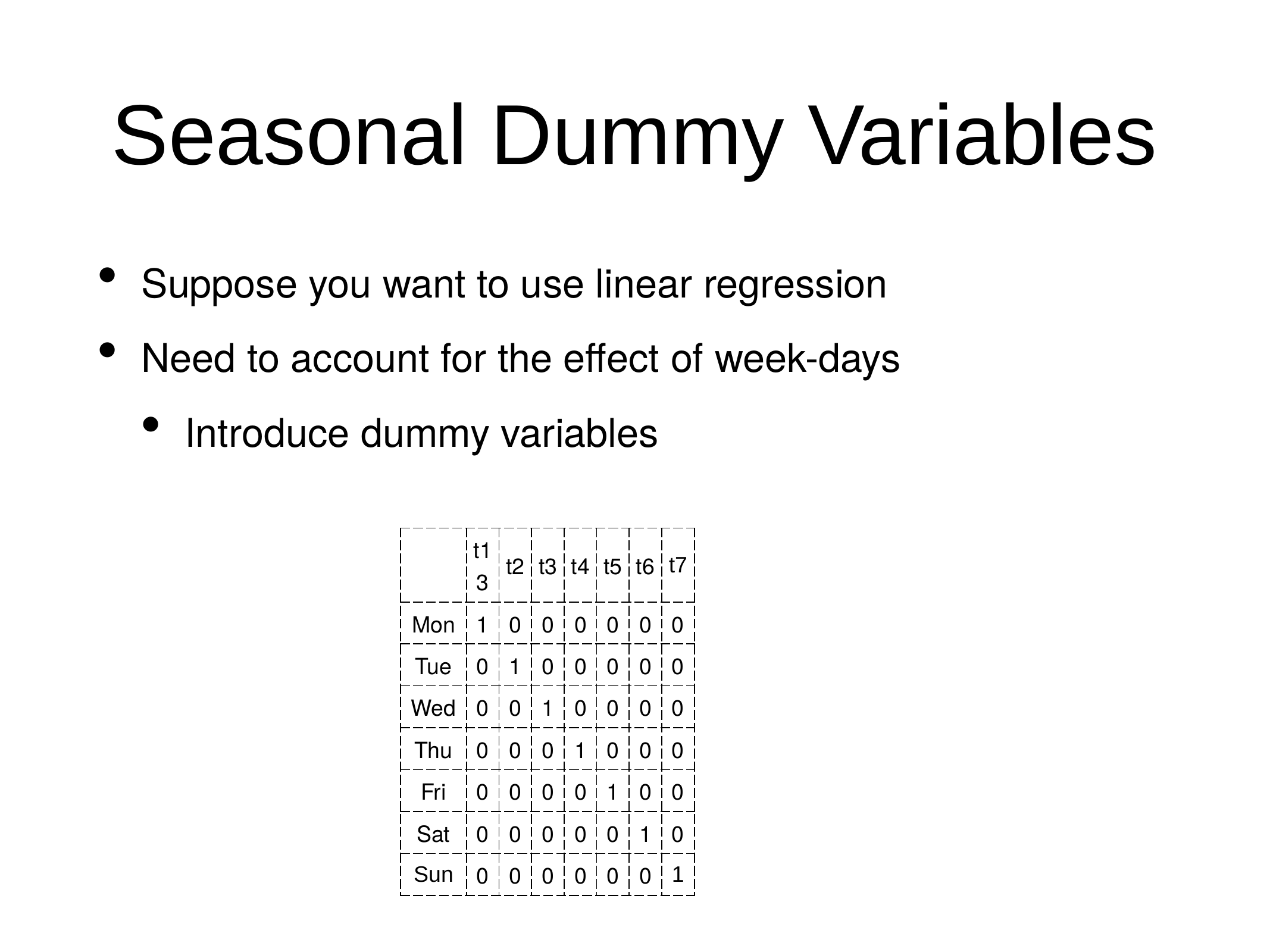

# Seasonal Dummy Variables
Suppose you want to use linear regression
Need to account for the effect of week-days
Introduce dummy variables
|  | t13 | t2 | t3 | t4 | t5 | t6 | t7 |
| --- | --- | --- | --- | --- | --- | --- | --- |
| Mon | 1 | 0 | 0 | 0 | 0 | 0 | 0 |
| Tue | 0 | 1 | 0 | 0 | 0 | 0 | 0 |
| Wed | 0 | 0 | 1 | 0 | 0 | 0 | 0 |
| Thu | 0 | 0 | 0 | 1 | 0 | 0 | 0 |
| Fri | 0 | 0 | 0 | 0 | 1 | 0 | 0 |
| Sat | 0 | 0 | 0 | 0 | 0 | 1 | 0 |
| Sun | 0 | 0 | 0 | 0 | 0 | 0 | 1 |